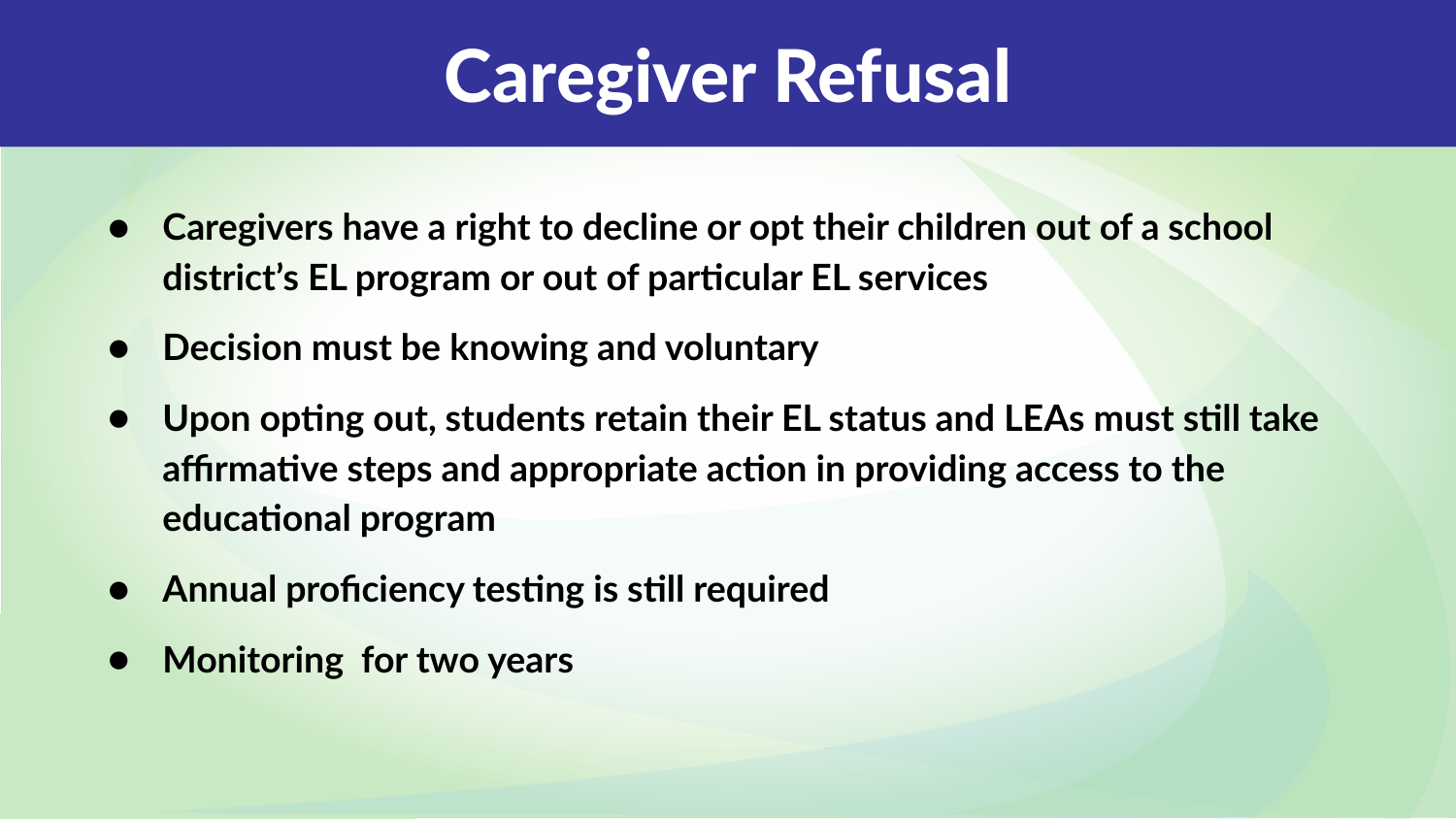

Caregiver Refusal
Caregivers have a right to decline or opt their children out of a school district’s EL program or out of particular EL services
Decision must be knowing and voluntary
Upon opting out, students retain their EL status and LEAs must still take affirmative steps and appropriate action in providing access to the educational program
Annual proficiency testing is still required
Monitoring  for two years